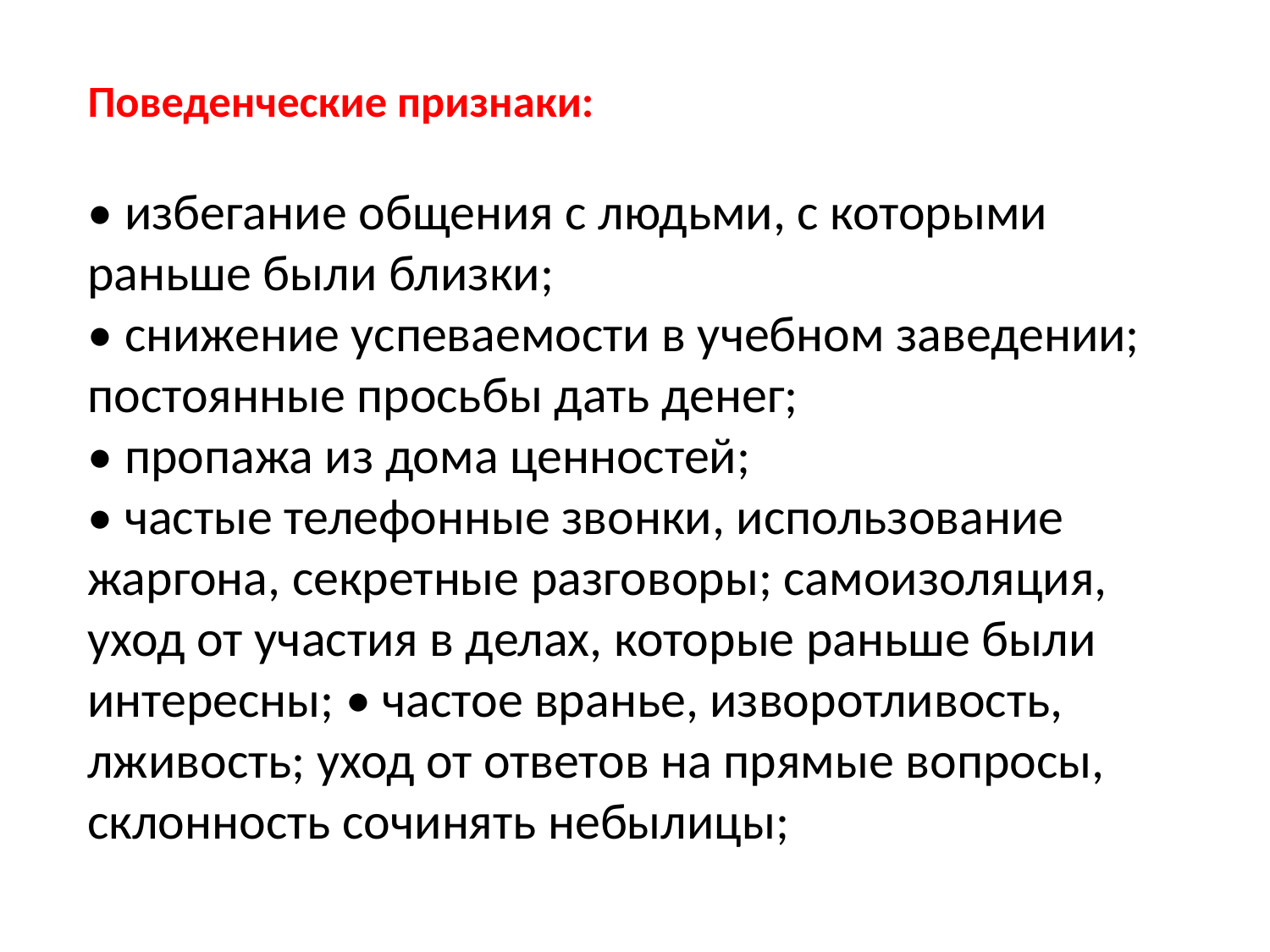

# Поведенческие признаки: • избегание общения с людьми, с которыми раньше были близки; • снижение успеваемости в учебном заведении; постоянные просьбы дать денег; • пропажа из дома ценностей; • частые телефонные звонки, использование жаргона, секретные разговоры; самоизоляция, уход от участия в делах, которые раньше были интересны; • частое вранье, изворотливость, лживость; уход от ответов на прямые вопросы, склонность сочинять небылицы;